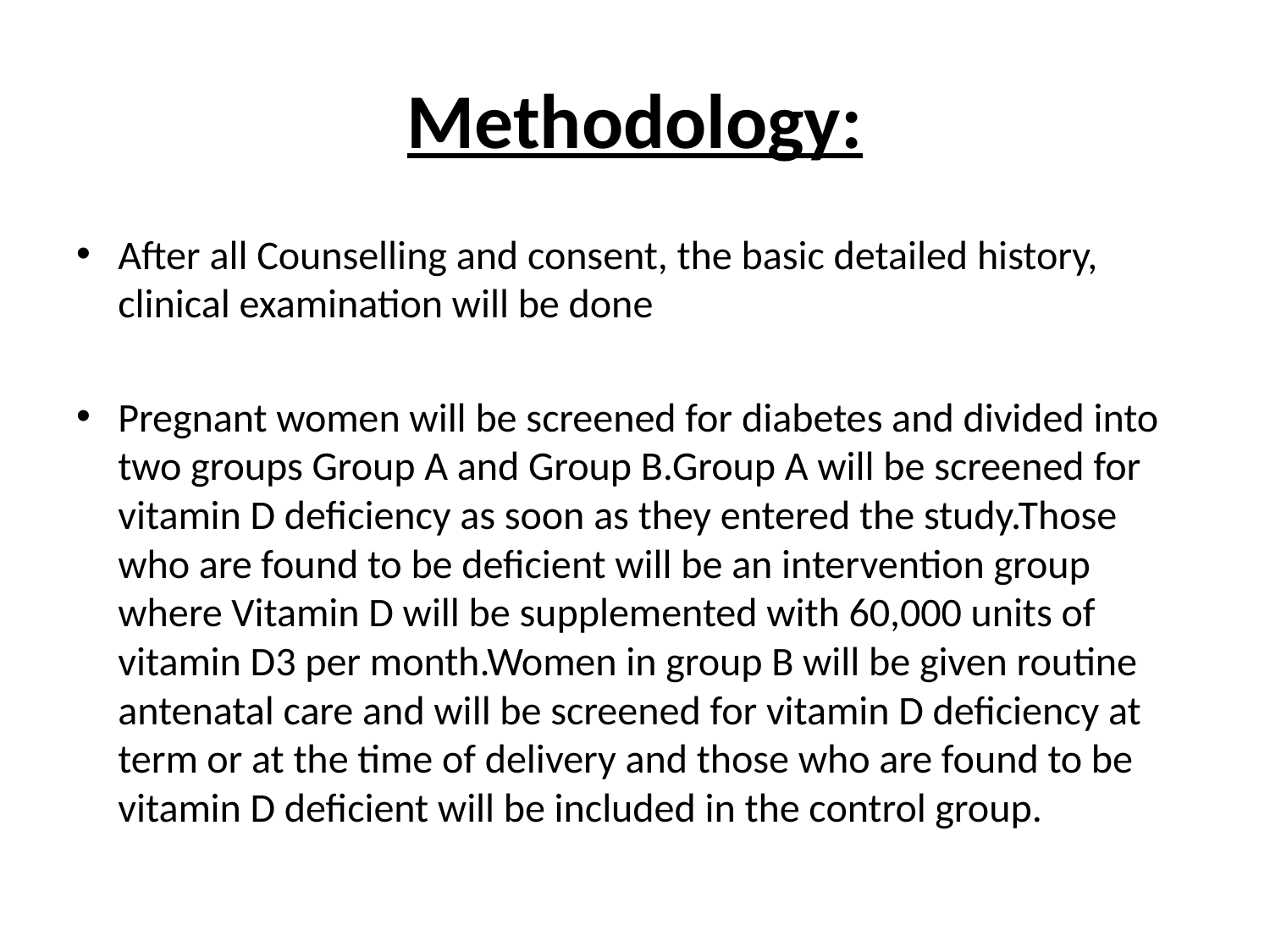

# Methodology:
After all Counselling and consent, the basic detailed history, clinical examination will be done

Pregnant women will be screened for diabetes and divided into two groups Group A and Group B.Group A will be screened for vitamin D deficiency as soon as they entered the study.Those who are found to be deficient will be an intervention group where Vitamin D will be supplemented with 60,000 units of vitamin D3 per month.Women in group B will be given routine antenatal care and will be screened for vitamin D deficiency at term or at the time of delivery and those who are found to be vitamin D deficient will be included in the control group.